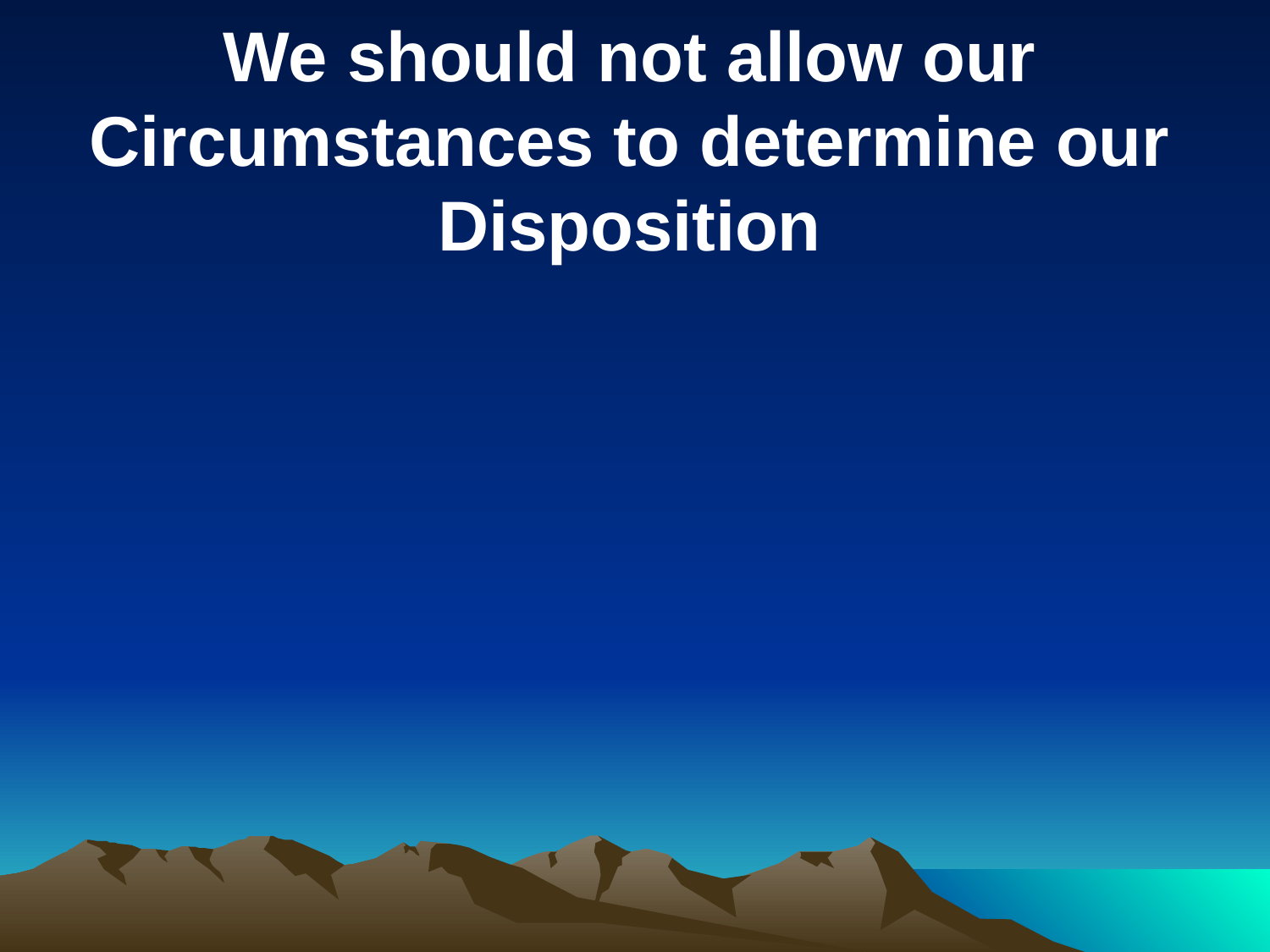

We should not allow our Circumstances to determine our Disposition